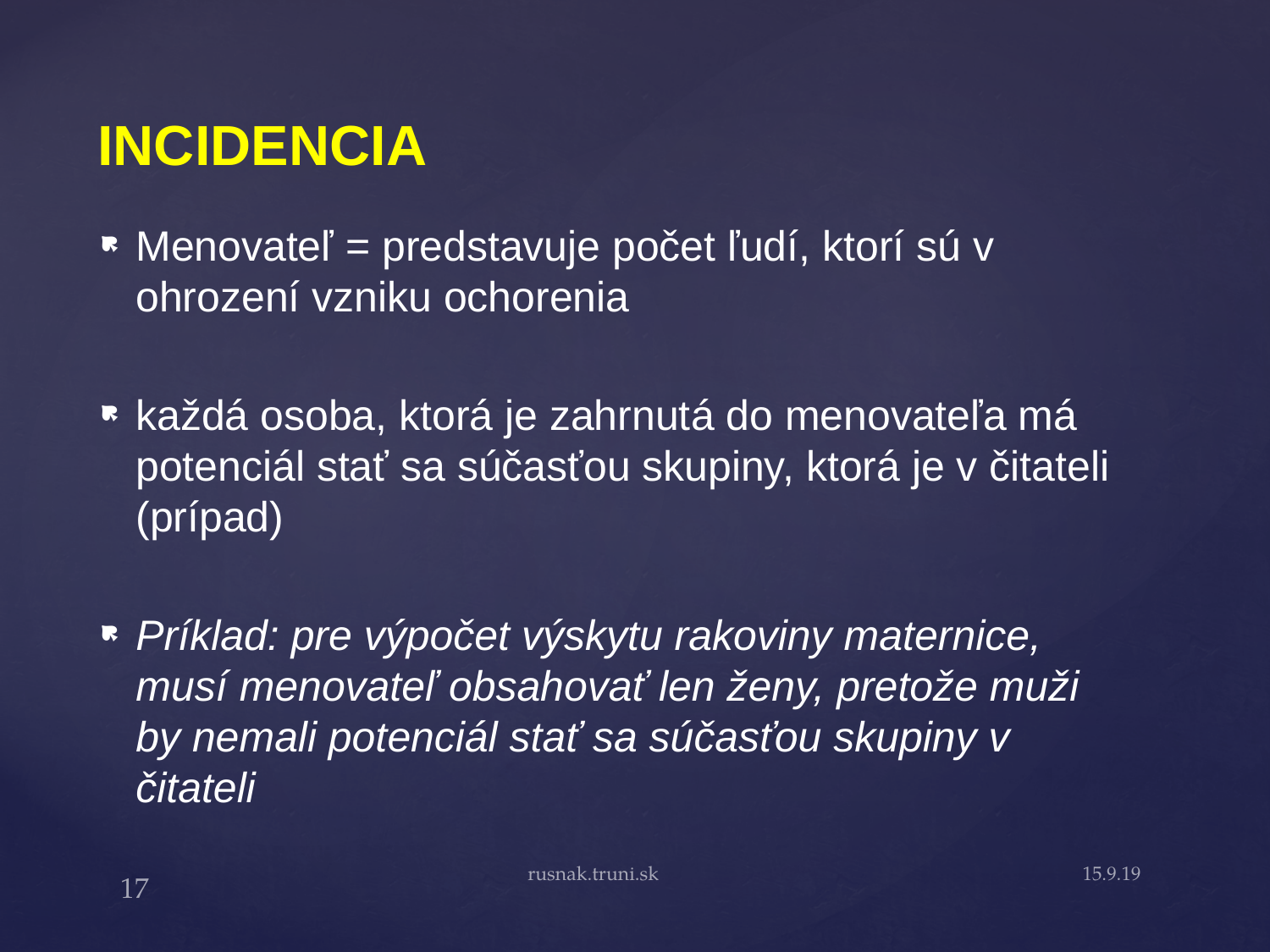

# INCIDENCIA
Menovateľ = predstavuje počet ľudí, ktorí sú v ohrození vzniku ochorenia

každá osoba, ktorá je zahrnutá do menovateľa má potenciál stať sa súčasťou skupiny, ktorá je v čitateli (prípad)

Príklad: pre výpočet výskytu rakoviny maternice, musí menovateľ obsahovať len ženy, pretože muži by nemali potenciál stať sa súčasťou skupiny v čitateli
rusnak.truni.sk
15.9.19
17